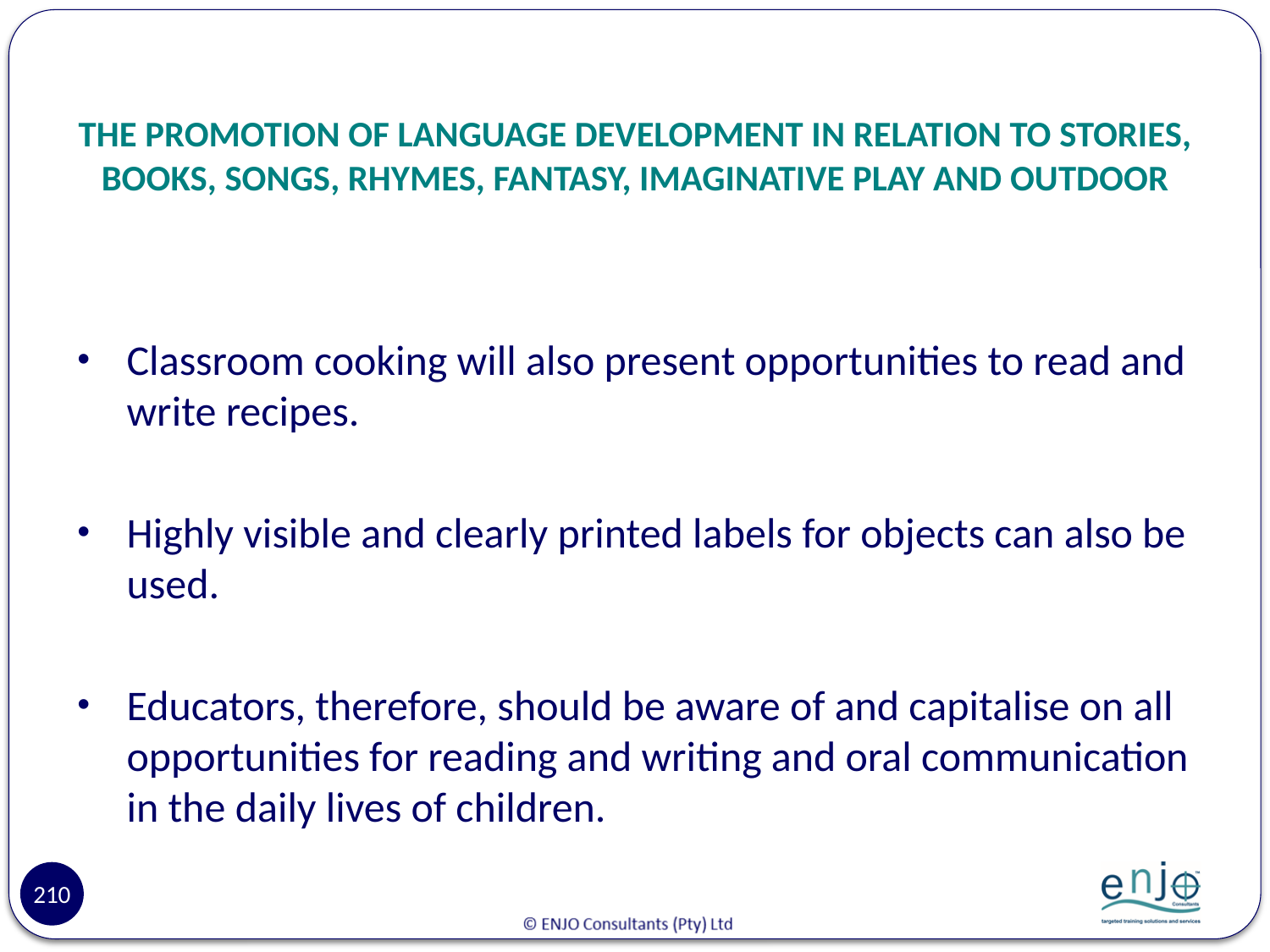

# THE PROMOTION OF LANGUAGE DEVELOPMENT IN RELATION TO STORIES, BOOKS, SONGS, RHYMES, FANTASY, IMAGINATIVE PLAY AND OUTDOOR
Classroom cooking will also present opportunities to read and write recipes.

Highly visible and clearly printed labels for objects can also be used.

Educators, therefore, should be aware of and capitalise on all opportunities for reading and writing and oral communication in the daily lives of children.

210